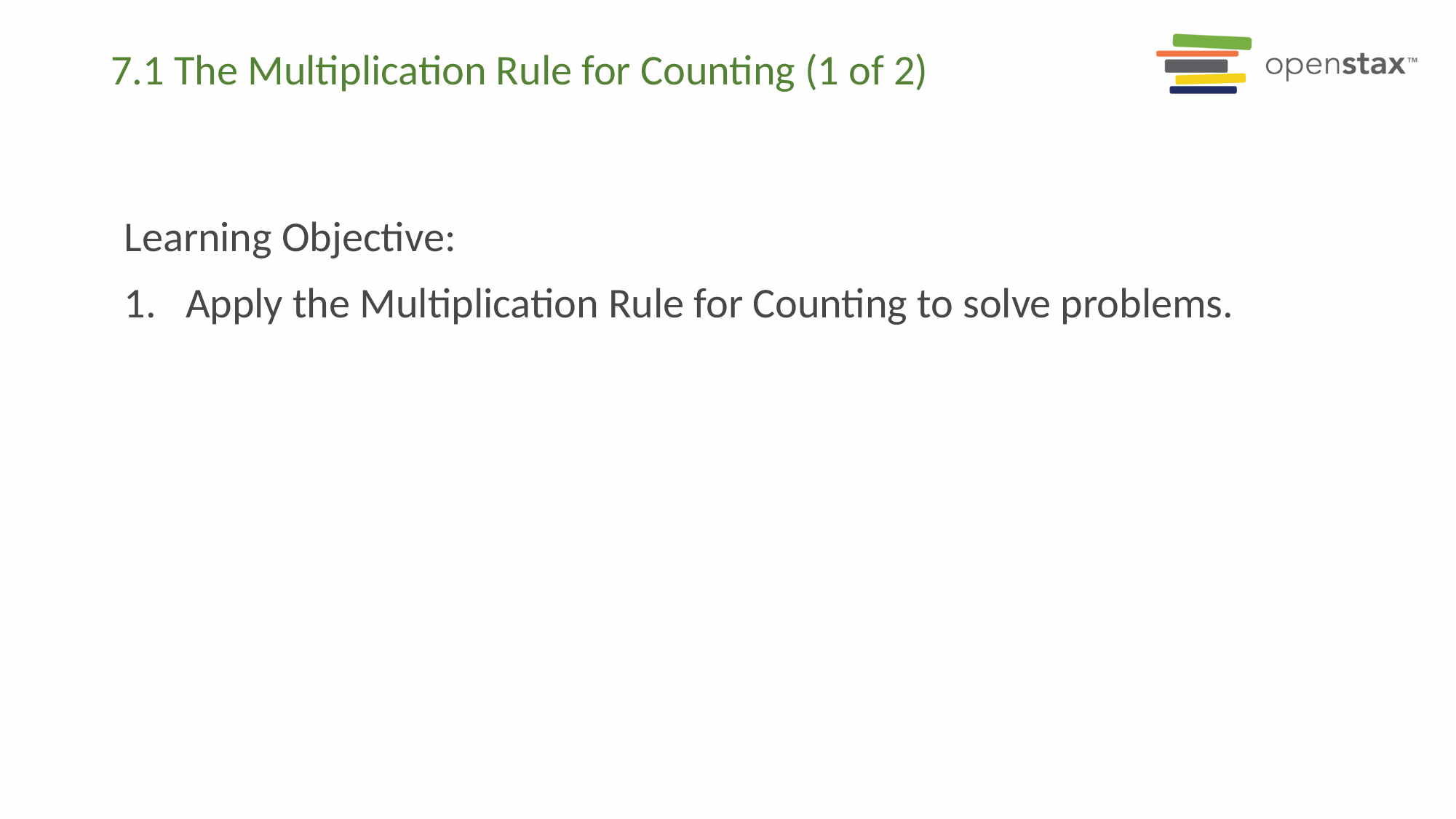

# 7.1 The Multiplication Rule for Counting (1 of 2)
Learning Objective:
Apply the Multiplication Rule for Counting to solve problems.